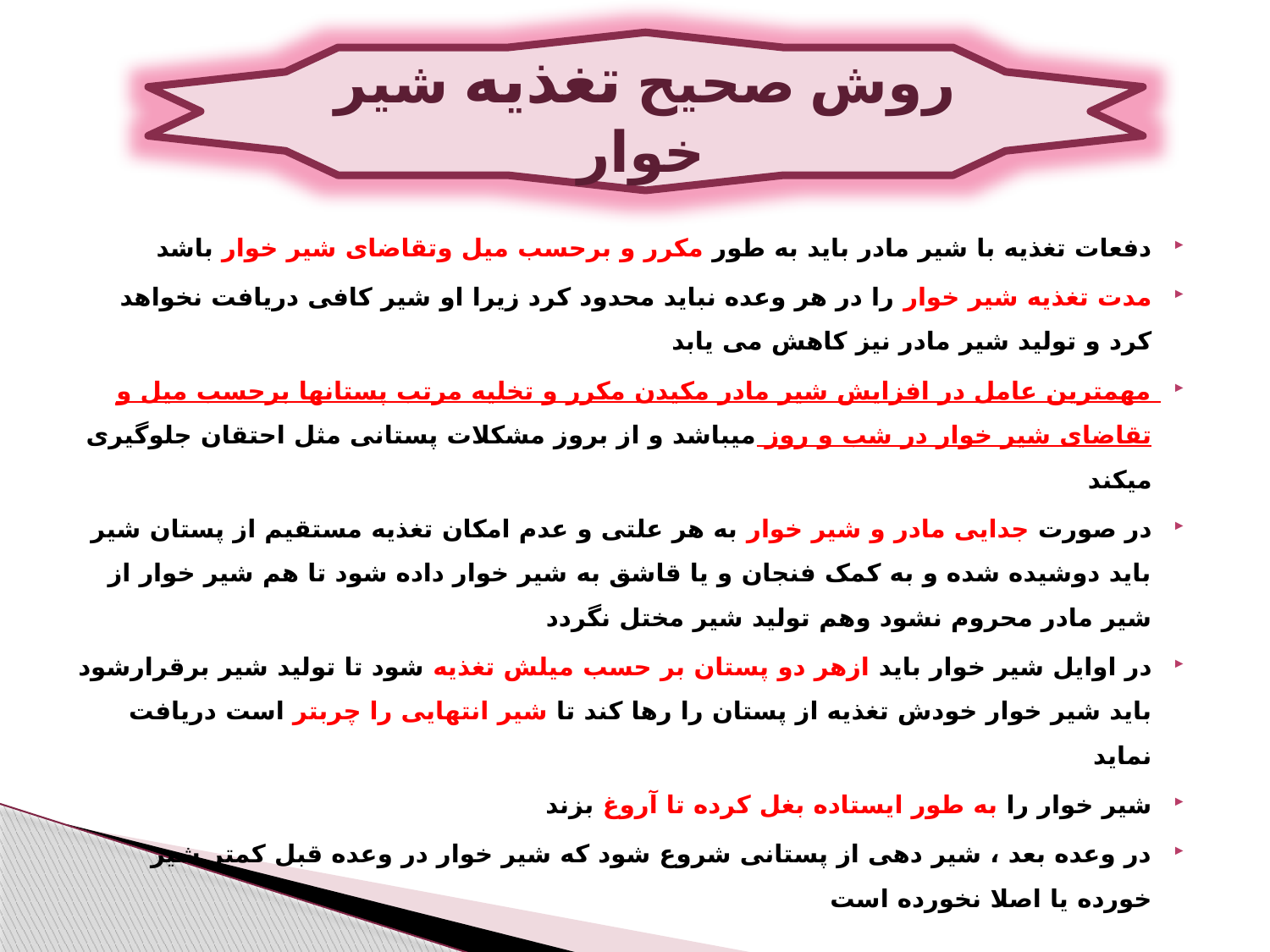

روش صحیح تغذیه شیر خوار
دفعات تغذیه با شیر مادر باید به طور مکرر و برحسب میل وتقاضای شیر خوار باشد
مدت تغذیه شیر خوار را در هر وعده نباید محدود کرد زیرا او شیر کافی دریافت نخواهد کرد و تولید شیر مادر نیز کاهش می یابد
مهمترین عامل در افزایش شیر مادر مکیدن مکرر و تخلیه مرتب پستانها برحسب میل و تقاضای شیر خوار در شب و روز میباشد و از بروز مشکلات پستانی مثل احتقان جلوگیری میکند
در صورت جدایی مادر و شیر خوار به هر علتی و عدم امکان تغذیه مستقیم از پستان شیر باید دوشیده شده و به کمک فنجان و یا قاشق به شیر خوار داده شود تا هم شیر خوار از شیر مادر محروم نشود وهم تولید شیر مختل نگردد
در اوایل شیر خوار باید ازهر دو پستان بر حسب میلش تغذیه شود تا تولید شیر برقرارشود باید شیر خوار خودش تغذیه از پستان را رها کند تا شیر انتهایی را چربتر است دریافت نماید
شیر خوار را به طور ایستاده بغل کرده تا آروغ بزند
در وعده بعد ، شیر دهی از پستانی شروع شود که شیر خوار در وعده قبل کمتر شیر خورده یا اصلا نخورده است